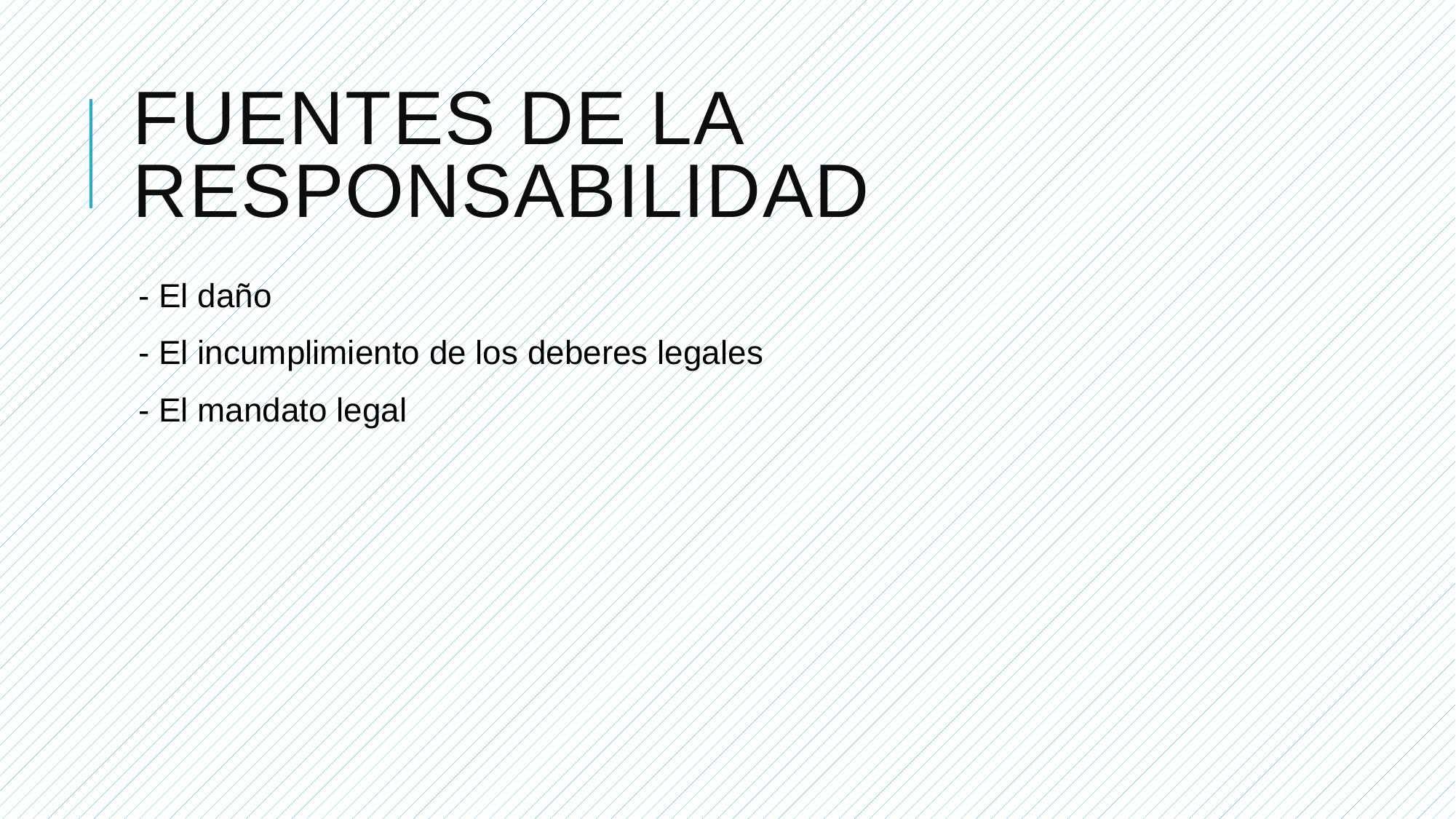

# Fuentes de la responsabilidad
- El daño
- El incumplimiento de los deberes legales
- El mandato legal